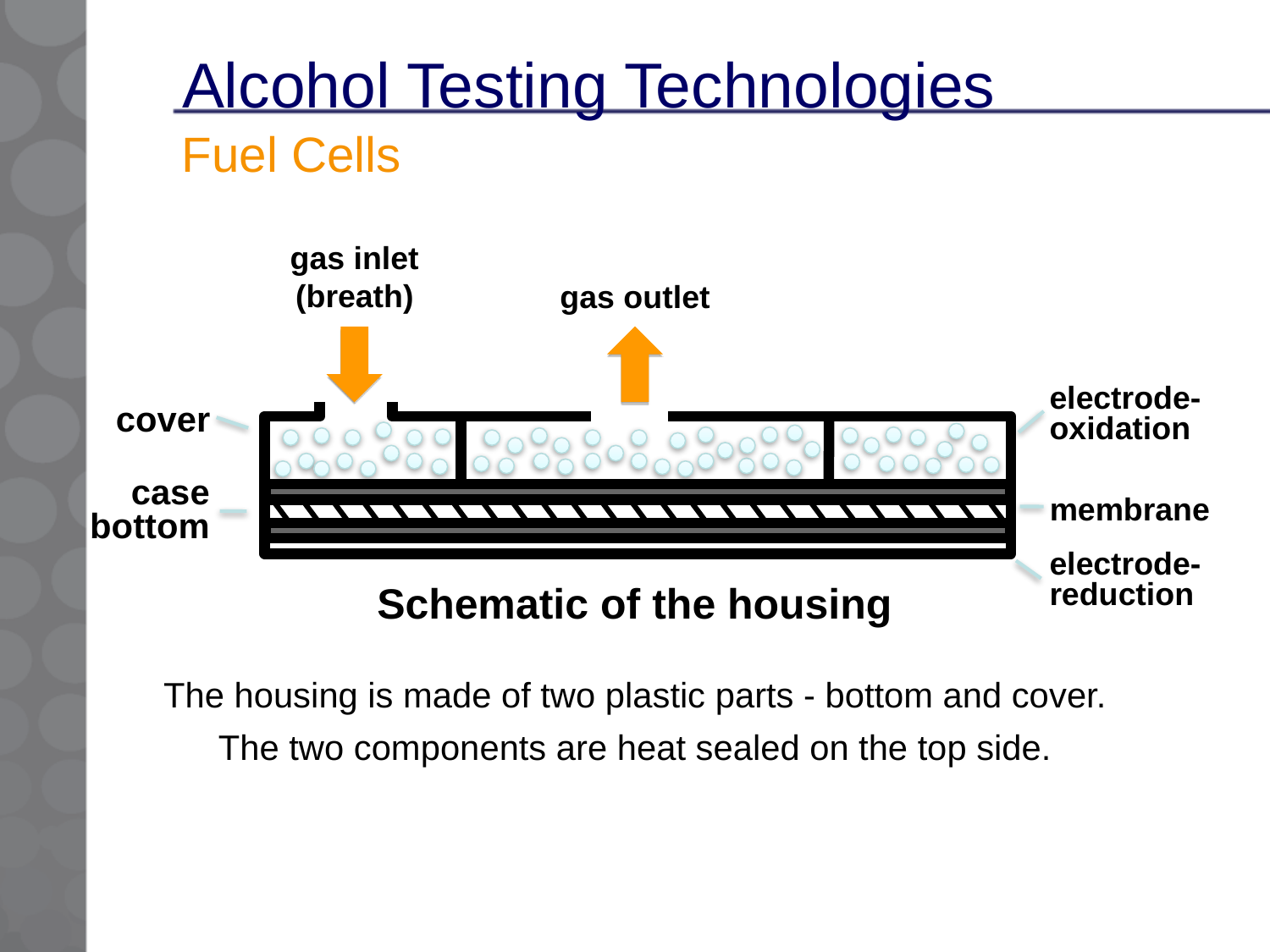

Alcohol Testing Technologies
Fuel Cells
 gas inlet
(breath)
 gas outlet

electrode- oxidation
cover

case
bottom
membrane
electrode- reduction
Schematic of the housing
The housing is made of two plastic parts - bottom and cover.
The two components are heat sealed on the top side.